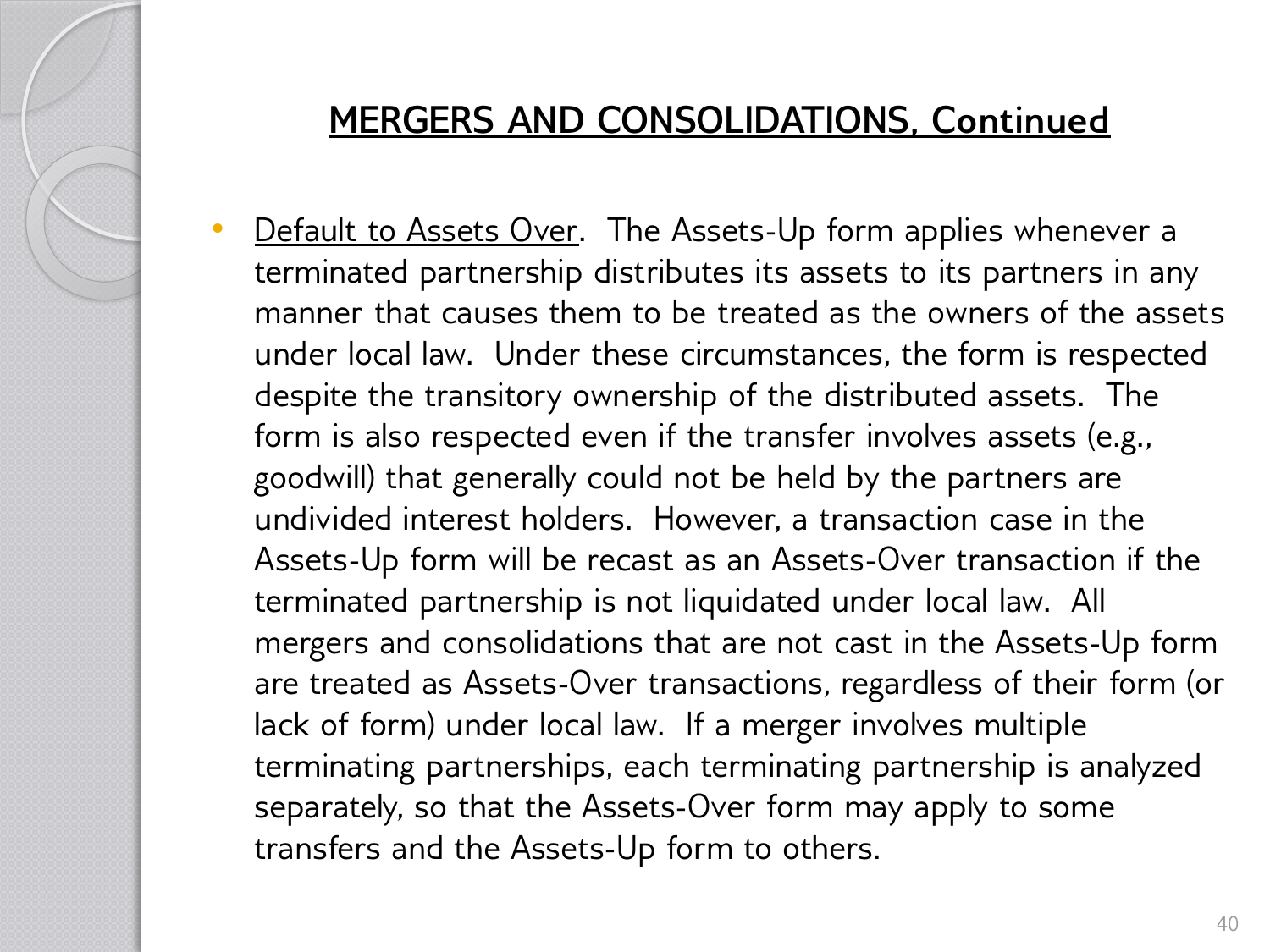

# MERGERS AND CONSOLIDATIONS, Continued
Default to Assets Over.  The Assets-Up form applies whenever a terminated partnership distributes its assets to its partners in any manner that causes them to be treated as the owners of the assets under local law.  Under these circumstances, the form is respected despite the transitory ownership of the distributed assets.  The form is also respected even if the transfer involves assets (e.g., goodwill) that generally could not be held by the partners are undivided interest holders.  However, a transaction case in the Assets-Up form will be recast as an Assets-Over transaction if the terminated partnership is not liquidated under local law.  All mergers and consolidations that are not cast in the Assets-Up form are treated as Assets-Over transactions, regardless of their form (or lack of form) under local law.  If a merger involves multiple terminating partnerships, each terminating partnership is analyzed separately, so that the Assets-Over form may apply to some transfers and the Assets-Up form to others.

40